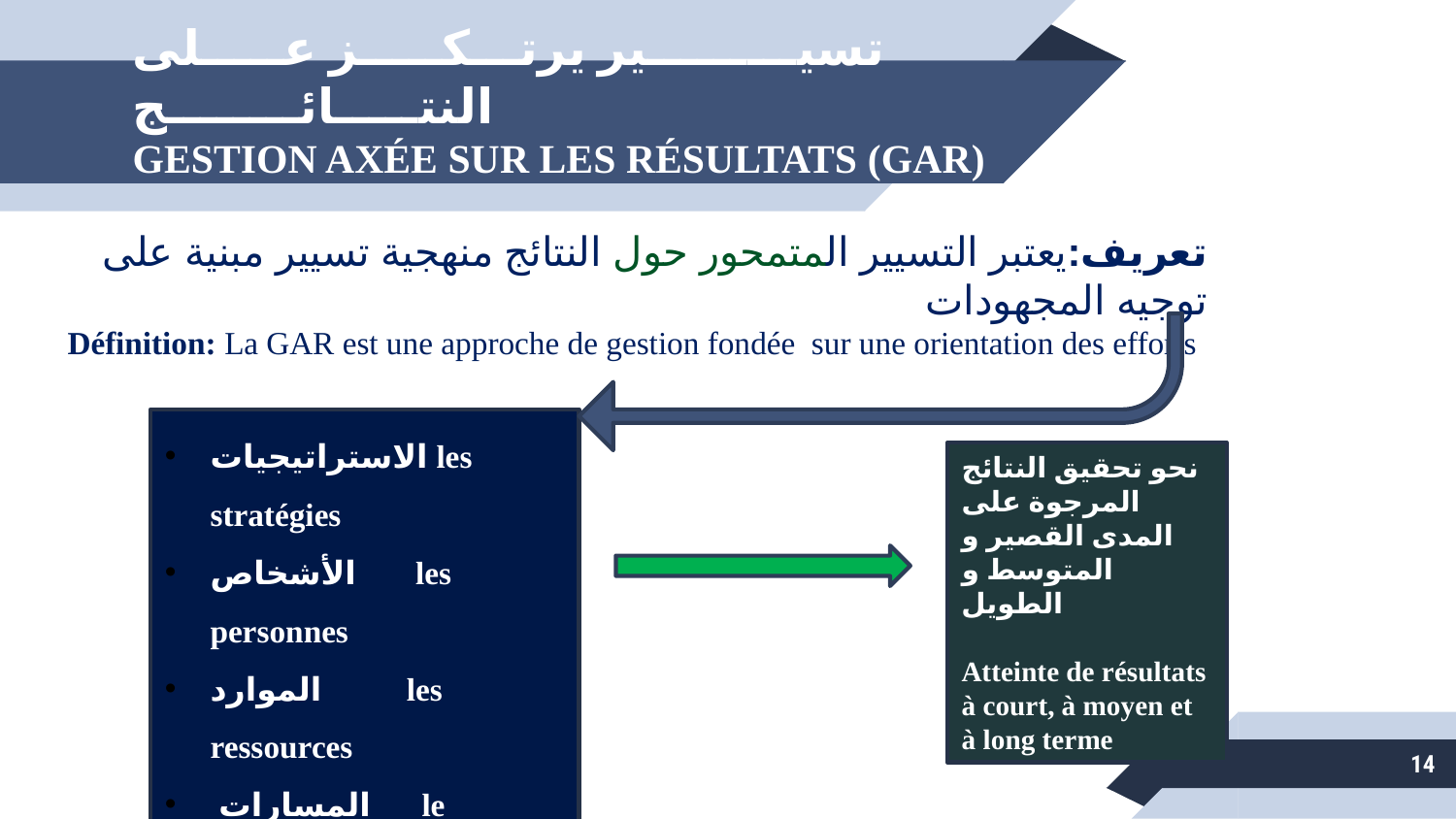

# تسيـــــــــير يرتـــكـــــز عـــــلى النتـــــائــــــــج GESTION AXÉE SUR LES RÉSULTATS (GAR)
تعريف:يعتبر التسيير المتمحور حول النتائج منهجية تسيير مبنية على توجيه المجهودات
Définition: La GAR est une approche de gestion fondée  sur une orientation des efforts

الاستراتيجيات les stratégies
الأشخاص       les personnes
الموارد          les ressources
 المسارات      le processus
الأدوات          les outils
نحو تحقيق النتائج المرجوة على المدى القصير و المتوسط و الطويل

Atteinte de résultats à court, à moyen et à long terme

14